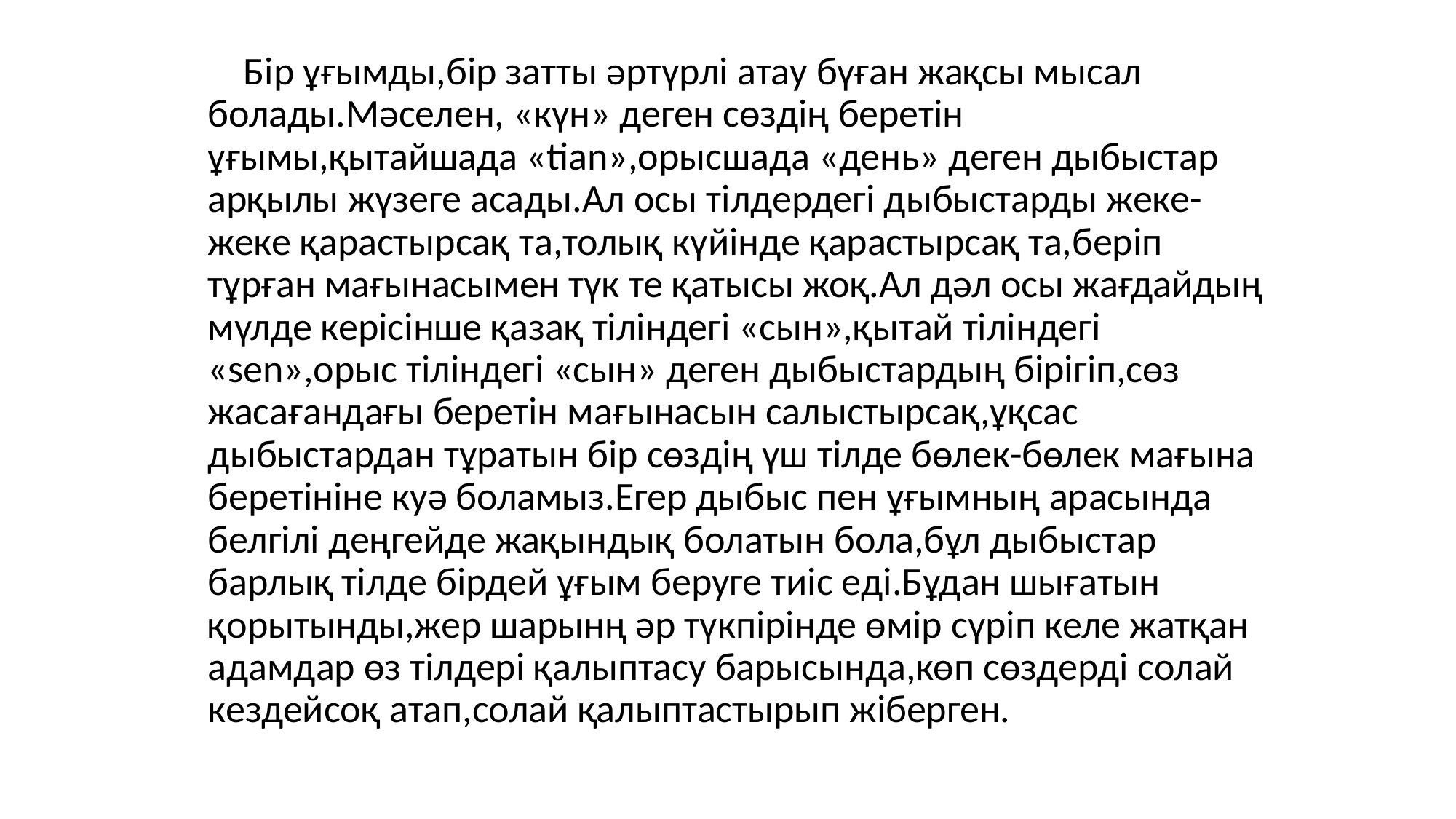

Бір ұғымды,бір затты әртүрлі атау бүған жақсы мысал болады.Мәселен, «күн» деген сөздің беретін ұғымы,қытайшада «tian»,орысшада «день» деген дыбыстар арқылы жүзеге асады.Ал осы тілдердегі дыбыстарды жеке-жеке қарастырсақ та,толық күйінде қарастырсақ та,беріп тұрған мағынасымен түк те қатысы жоқ.Ал дәл осы жағдайдың мүлде керісінше қазақ тіліндегі «сын»,қытай тіліндегі «sen»,орыс тіліндегі «сын» деген дыбыстардың бірігіп,сөз жасағандағы беретін мағынасын салыстырсақ,ұқсас дыбыстардан тұратын бір сөздің үш тілде бөлек-бөлек мағына беретініне куә боламыз.Егер дыбыс пен ұғымның арасында белгілі деңгейде жақындық болатын бола,бұл дыбыстар барлық тілде бірдей ұғым беруге тиіс еді.Бұдан шығатын қорытынды,жер шарынң әр түкпірінде өмір сүріп келе жатқан адамдар өз тілдері қалыптасу барысында,көп сөздерді солай кездейсоқ атап,солай қалыптастырып жіберген.